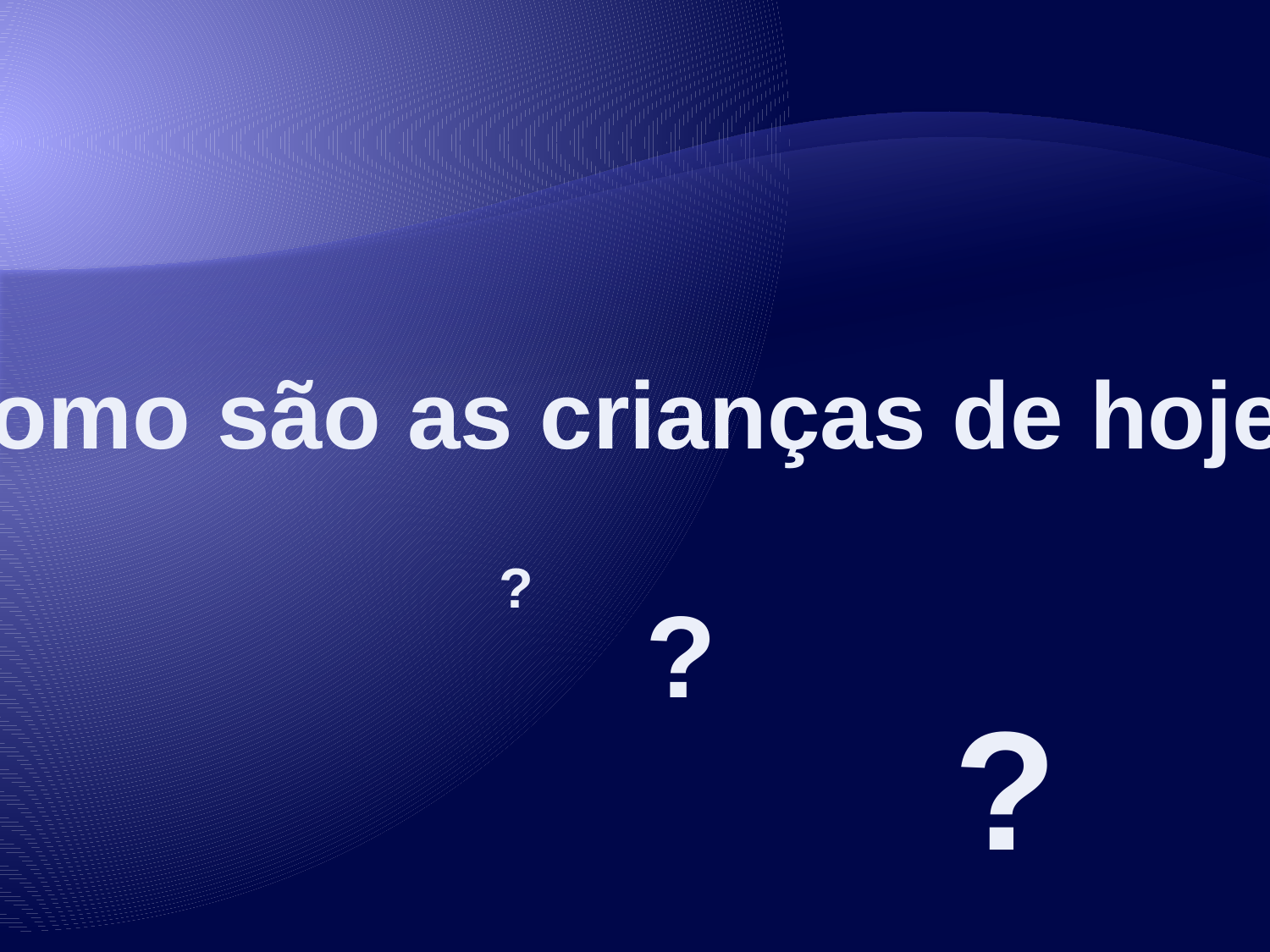

Como são as crianças de hoje?
?
?
?